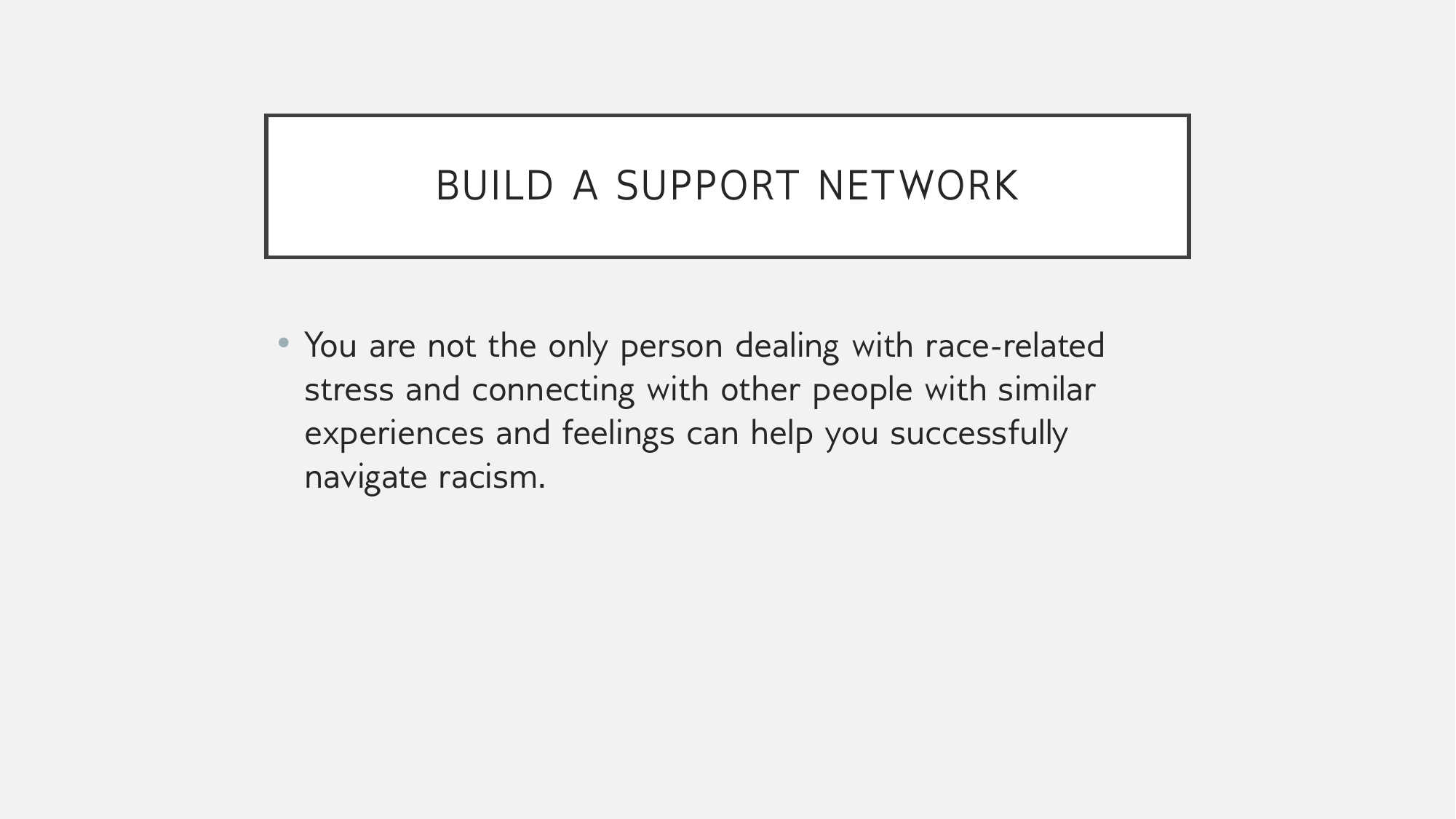

# Build a support network
You are not the only person dealing with race-related stress and connecting with other people with similar experiences and feelings can help you successfully navigate racism.